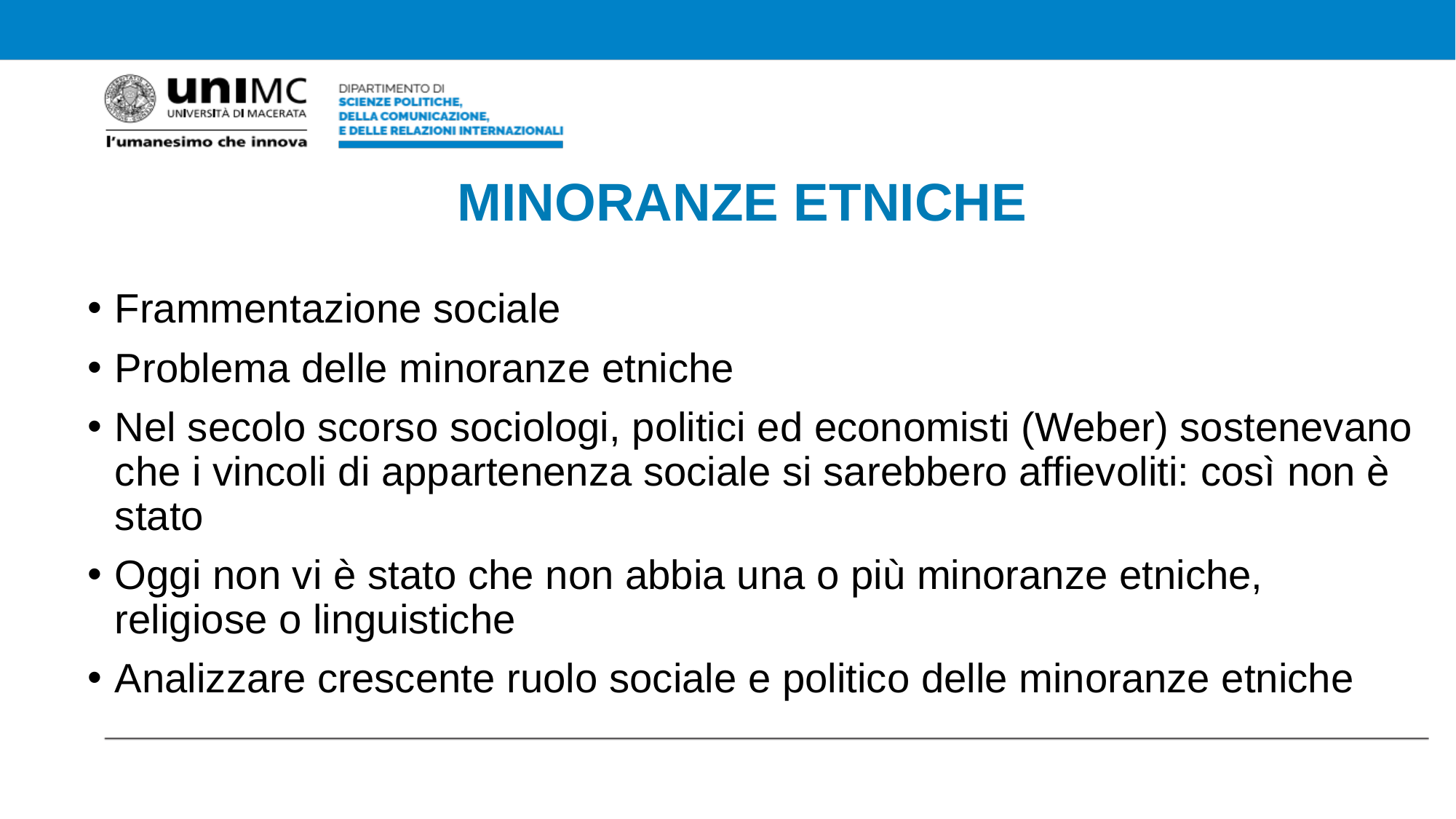

# MINORANZE ETNICHE
Frammentazione sociale
Problema delle minoranze etniche
Nel secolo scorso sociologi, politici ed economisti (Weber) sostenevano che i vincoli di appartenenza sociale si sarebbero affievoliti: così non è stato
Oggi non vi è stato che non abbia una o più minoranze etniche, religiose o linguistiche
Analizzare crescente ruolo sociale e politico delle minoranze etniche